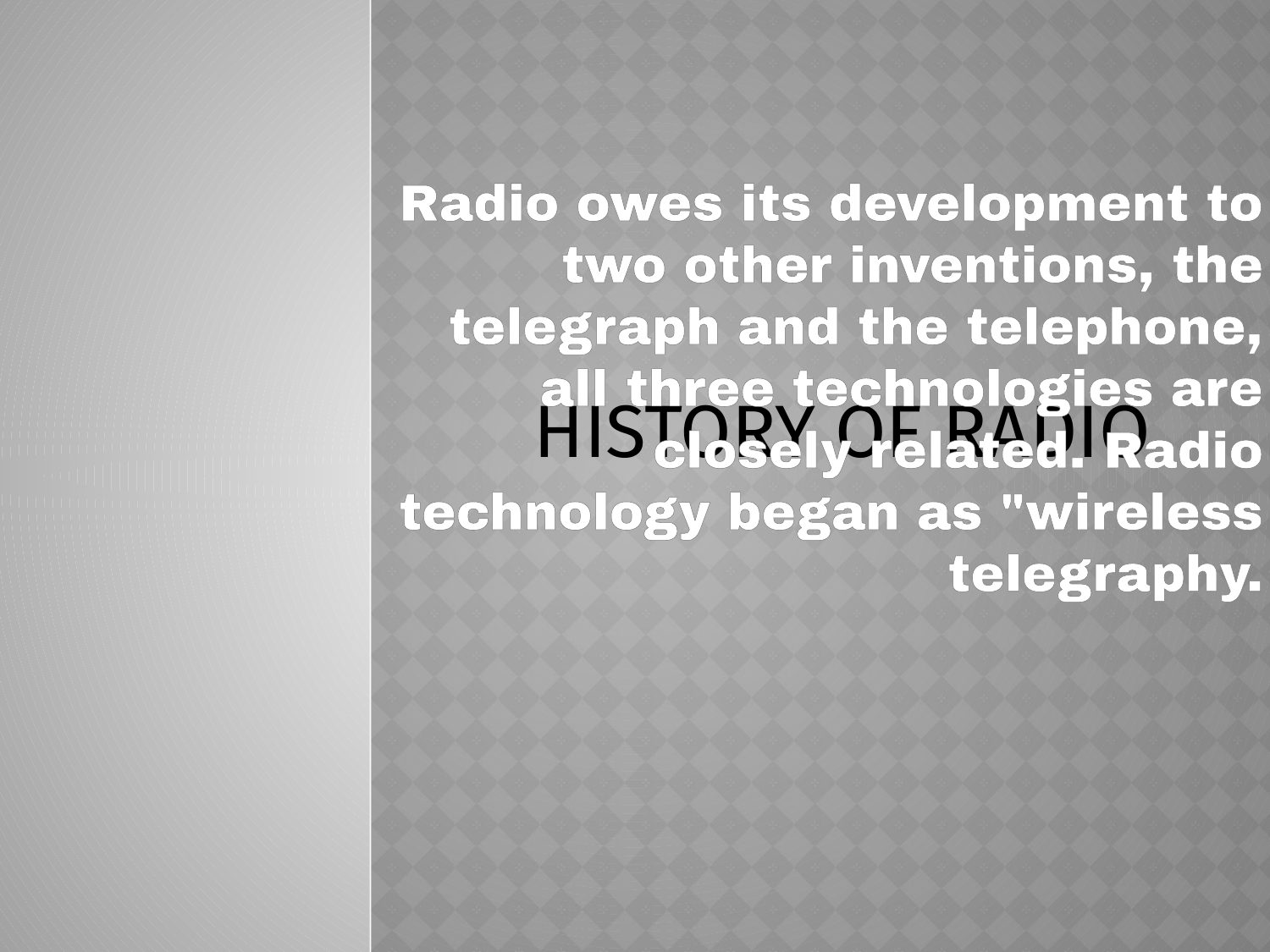

# History of radio
Radio owes its development to two other inventions, the telegraph and the telephone, all three technologies are closely related. Radio technology began as "wireless telegraphy.